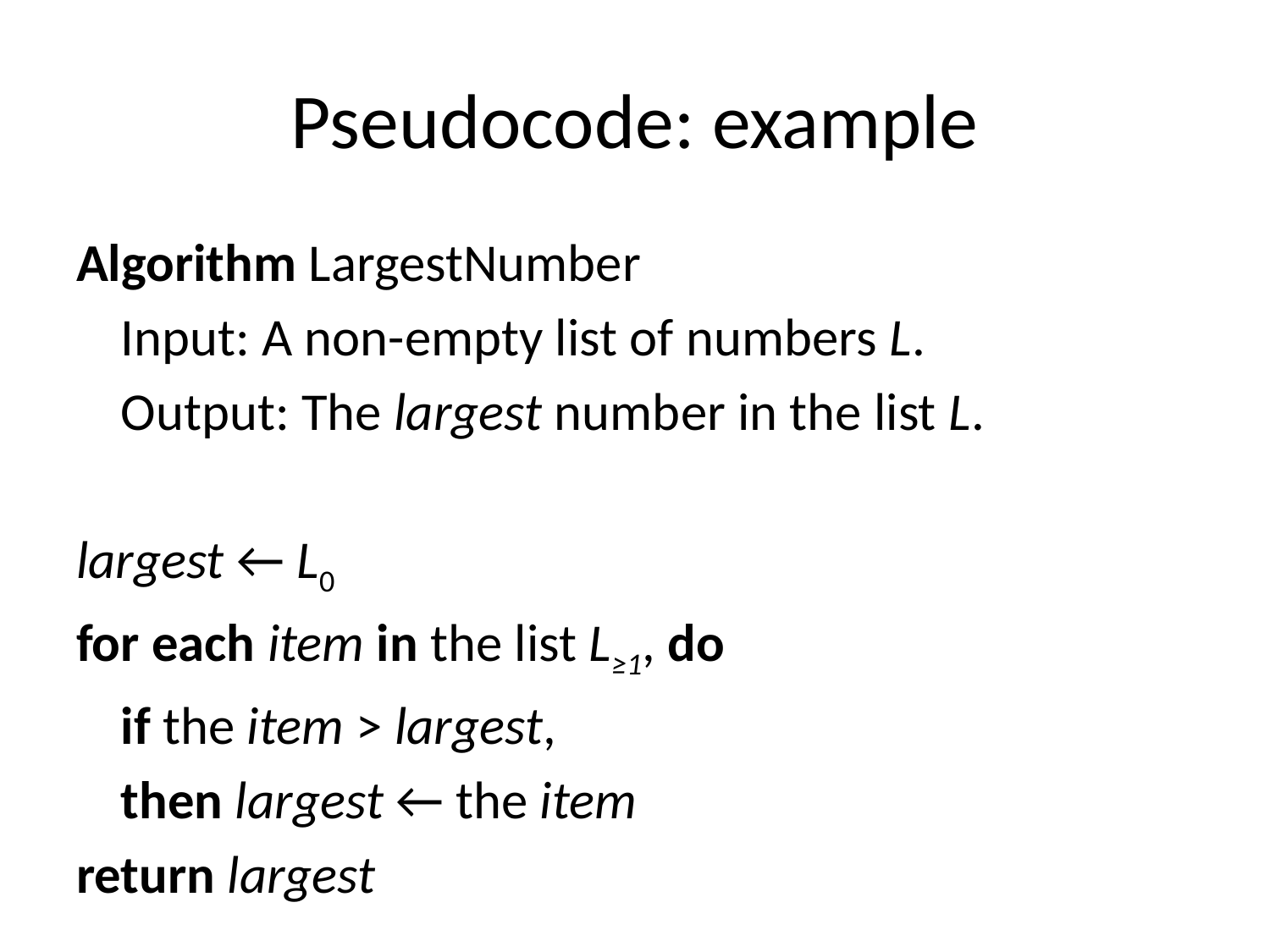

# Pseudocode: example
Algorithm LargestNumber
	Input: A non-empty list of numbers L.
	Output: The largest number in the list L.

largest ← L0
for each item in the list L≥1, do
	if the item > largest,
		then largest ← the item
return largest